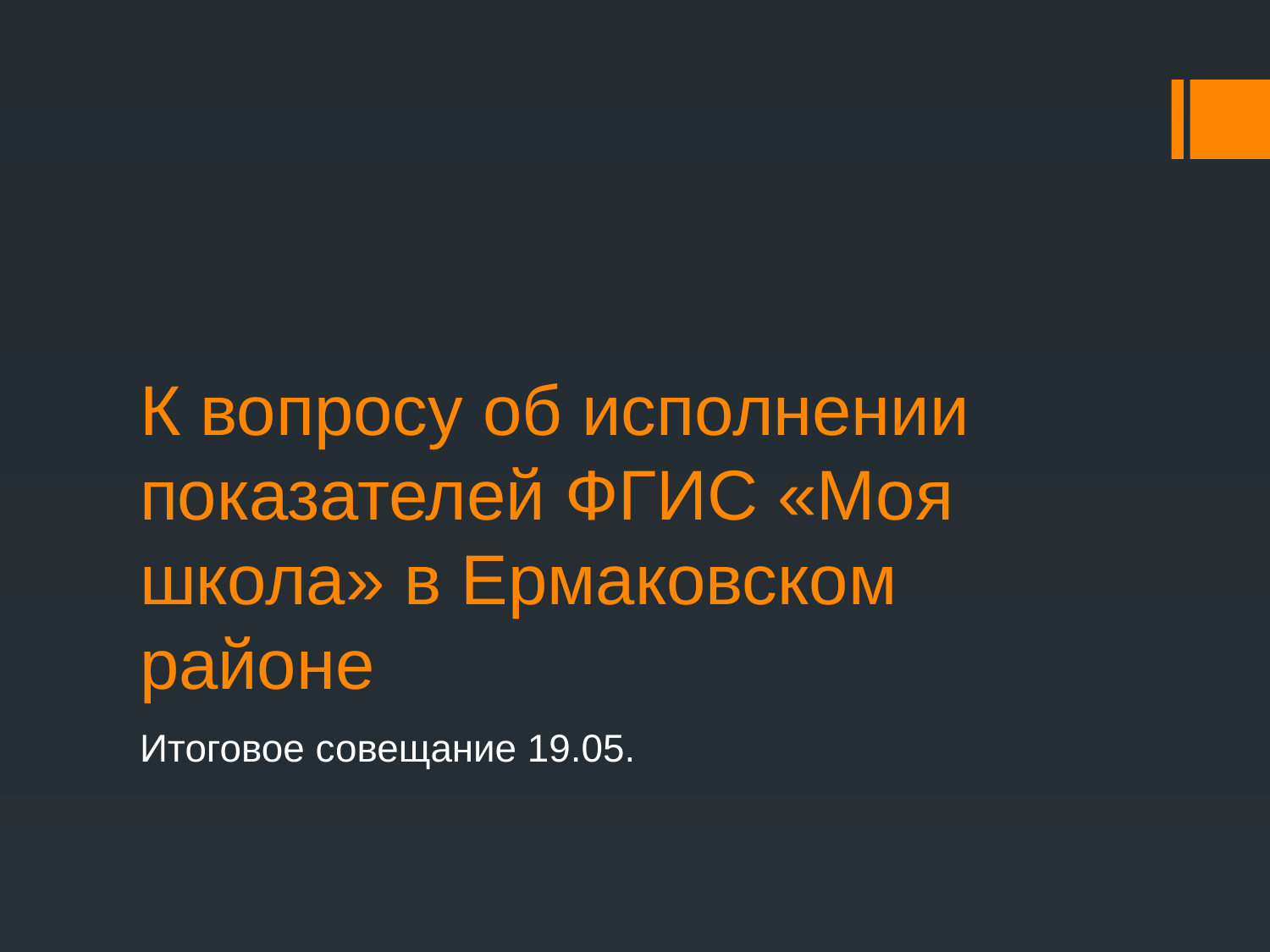

# К вопросу об исполнении показателей ФГИС «Моя школа» в Ермаковском районе
Итоговое совещание 19.05.